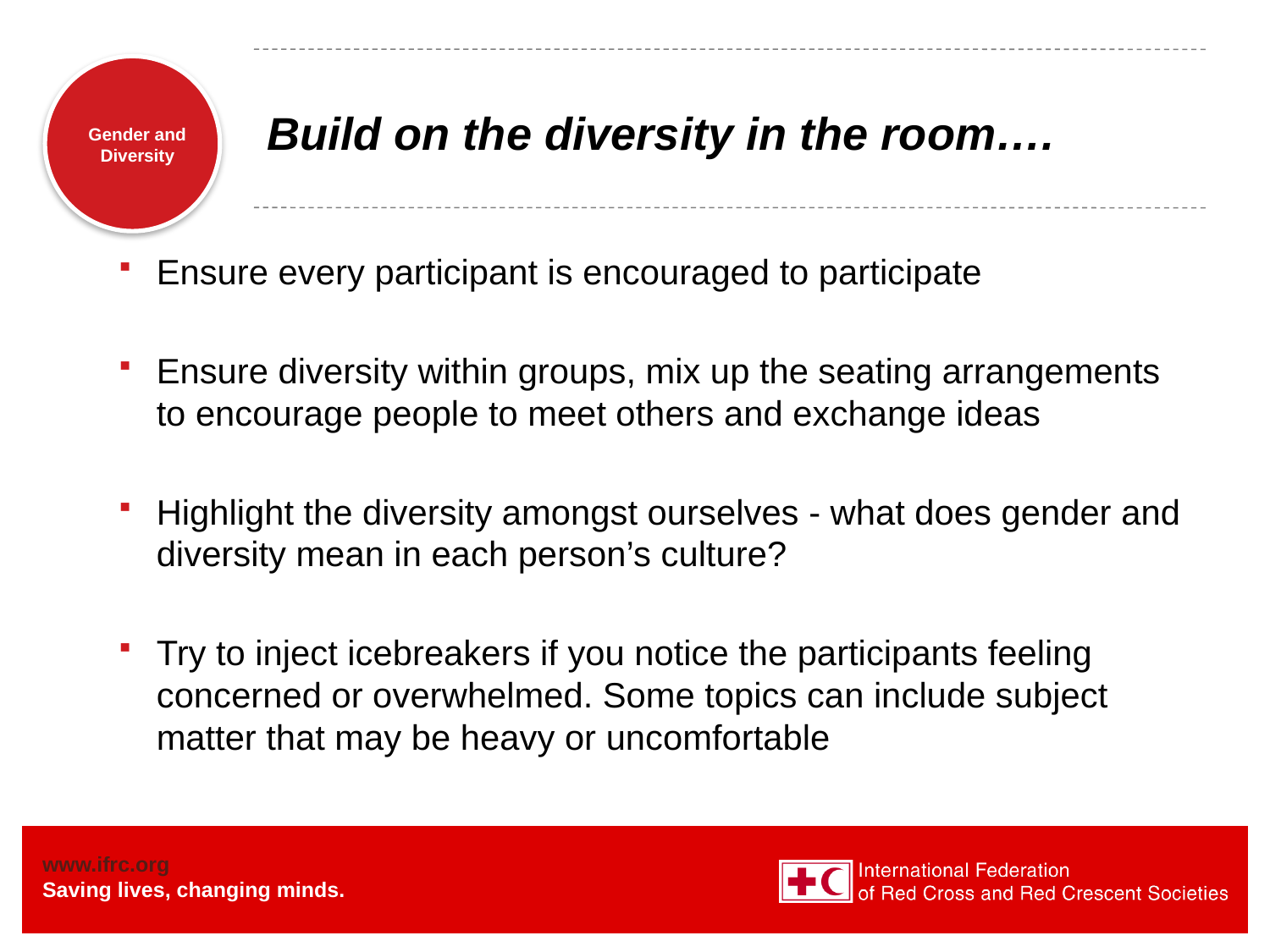

# Build on the diversity in the room….
Ensure every participant is encouraged to participate

Ensure diversity within groups, mix up the seating arrangements to encourage people to meet others and exchange ideas

Highlight the diversity amongst ourselves - what does gender and diversity mean in each person’s culture?

Try to inject icebreakers if you notice the participants feeling concerned or overwhelmed. Some topics can include subject matter that may be heavy or uncomfortable